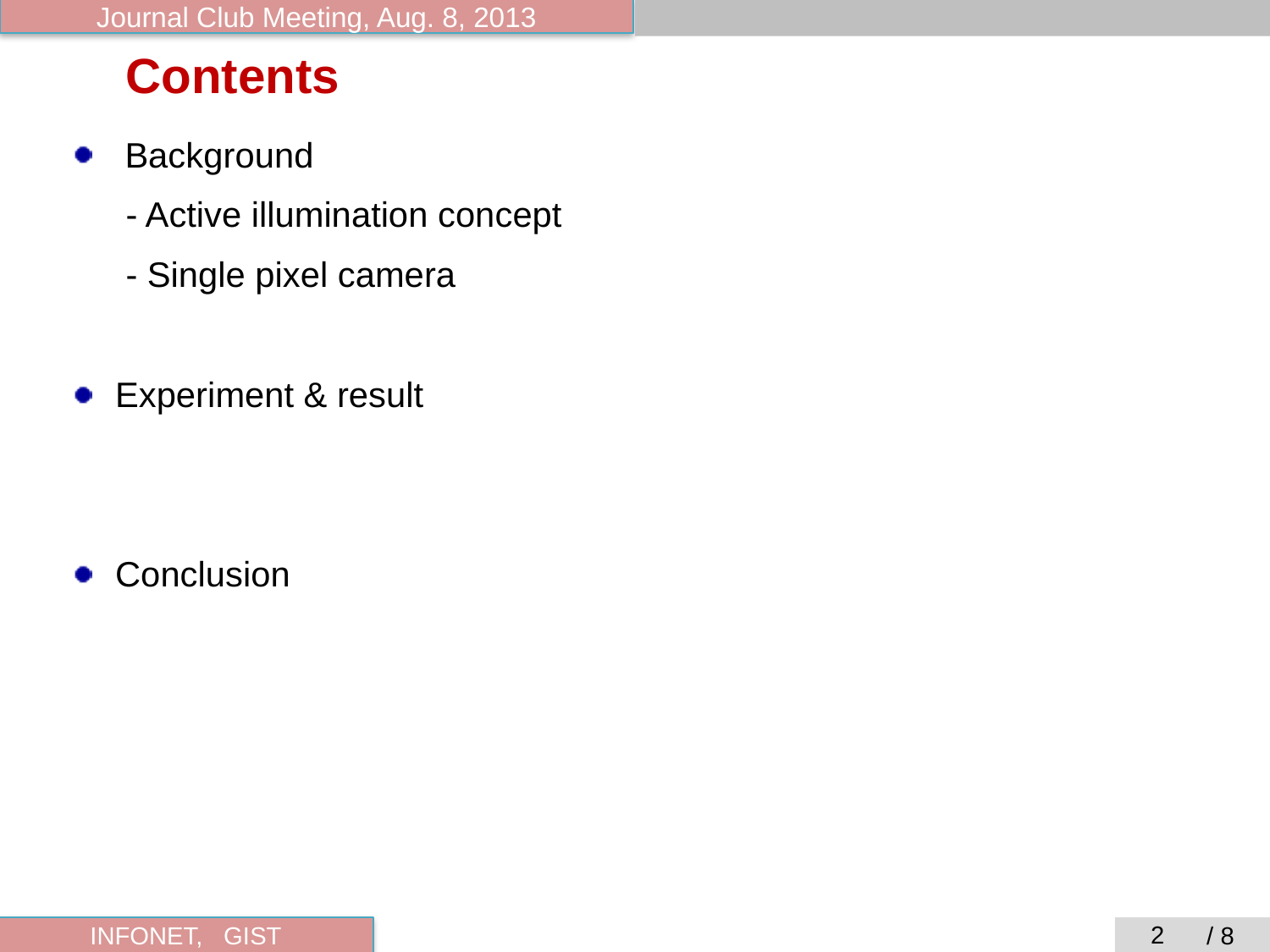

# Contents
 Background
      - Active illumination concept
      - Single pixel camera

Experiment & result

Conclusion
2